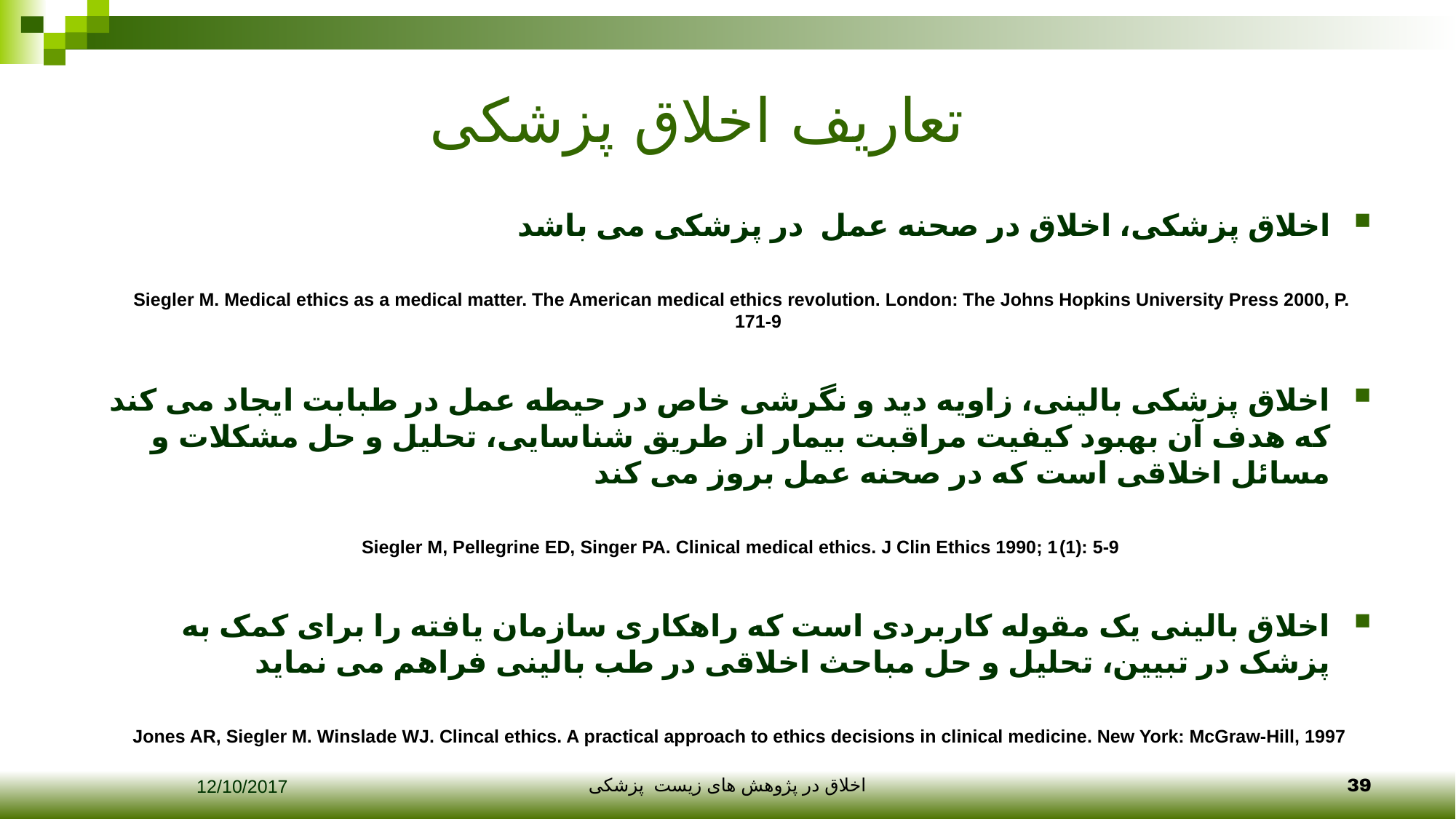

# تعاریف اخلاق پزشکی
اخلاق پزشکی، اخلاق در صحنه عمل  در پزشکی می باشد

 Siegler M. Medical ethics as a medical matter. The American medical ethics revolution. London: The Johns Hopkins University Press 2000, P. 171-9

اخلاق پزشکی بالینی، زاویه دید و نگرشی خاص در حیطه عمل در طبابت ایجاد می کند که هدف آن بهبود کیفیت مراقبت بیمار از طریق شناسایی، تحلیل و حل مشکلات و مسائل اخلاقی است که در صحنه عمل بروز می کند

Siegler M, Pellegrine ED, Singer PA. Clinical medical ethics. J Clin Ethics 1990; 1(1): 5-9

اخلاق بالینی یک مقوله کاربردی است که راهکاری سازمان یافته را برای کمک به پزشک در تبیین، تحلیل و حل مباحث اخلاقی در طب بالینی فراهم می نماید

Jones AR, Siegler M. Winslade WJ. Clincal ethics. A practical approach to ethics decisions in clinical medicine. New York: McGraw-Hill, 1997

39
12/10/2017
اخلاق در پژوهش های زیست پزشکی